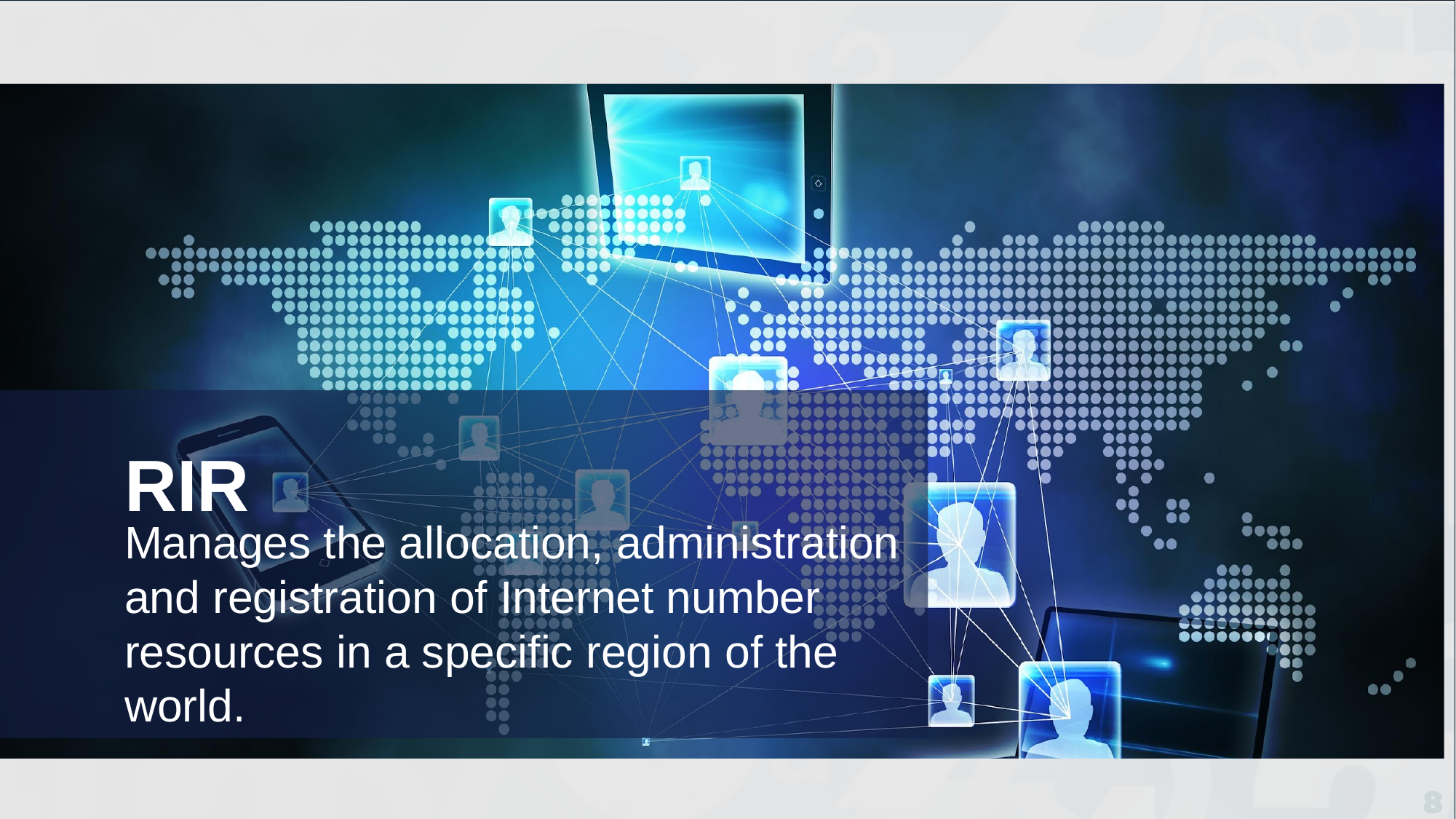

RIR
Manages the allocation, administration and registration of Internet number resources in a specific region of the world.